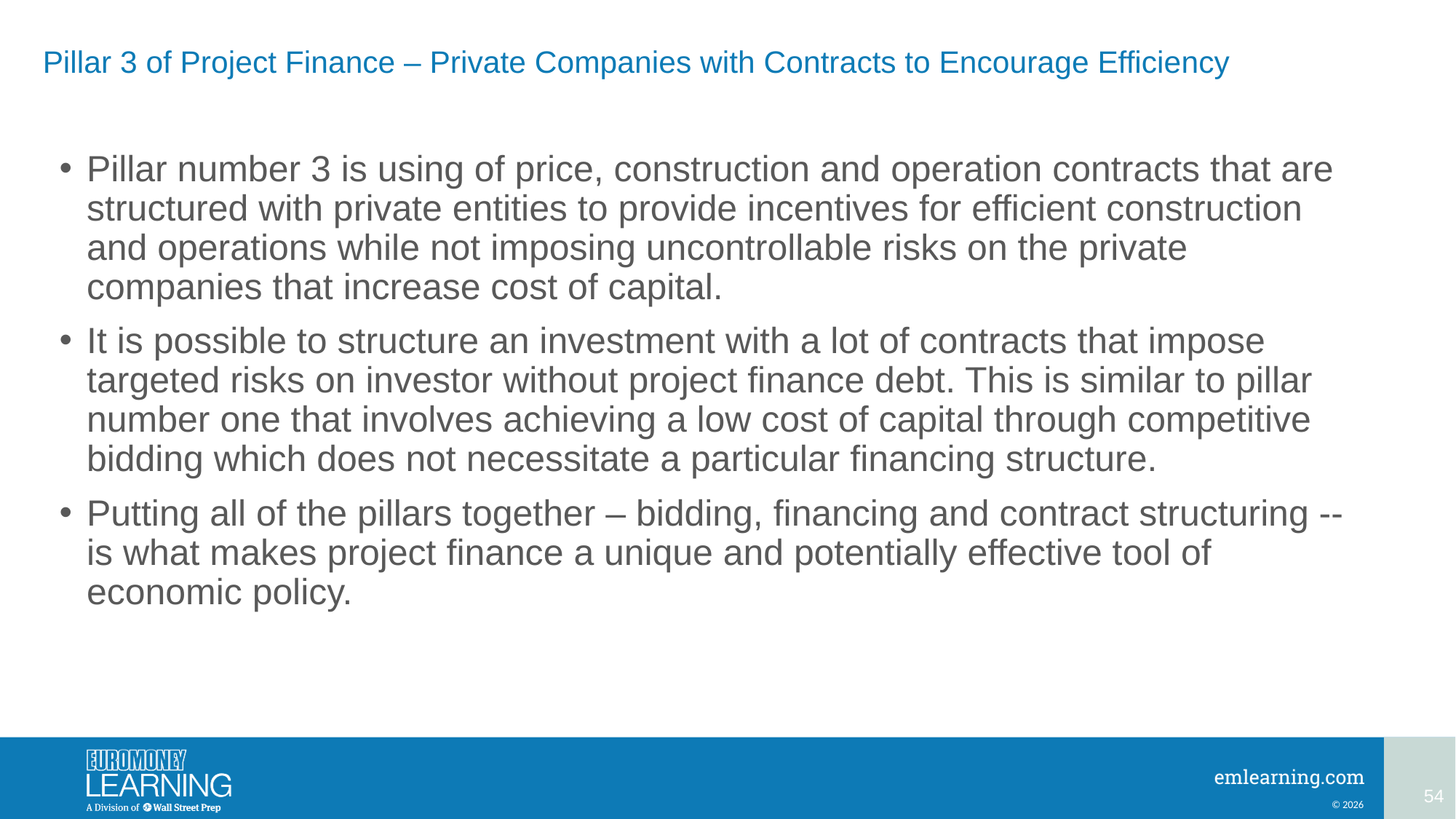

# Pillar 3 of Project Finance – Private Companies with Contracts to Encourage Efficiency
Pillar number 3 is using of price, construction and operation contracts that are structured with private entities to provide incentives for efficient construction and operations while not imposing uncontrollable risks on the private companies that increase cost of capital.
It is possible to structure an investment with a lot of contracts that impose targeted risks on investor without project finance debt. This is similar to pillar number one that involves achieving a low cost of capital through competitive bidding which does not necessitate a particular financing structure.
Putting all of the pillars together – bidding, financing and contract structuring -- is what makes project finance a unique and potentially effective tool of economic policy.
54